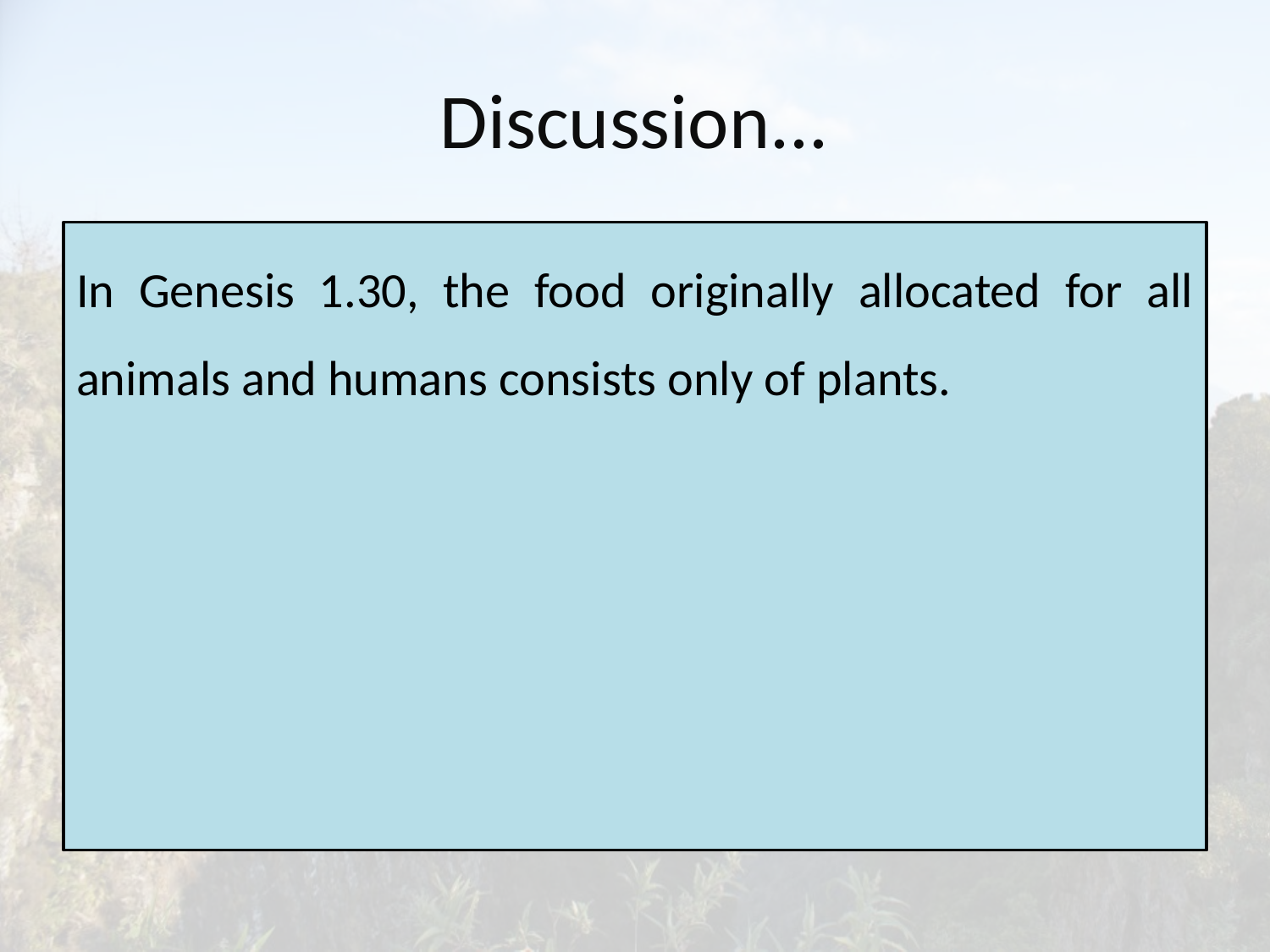

# Discussion...
In Genesis 1.30, the food originally allocated for all animals and humans consists only of plants.